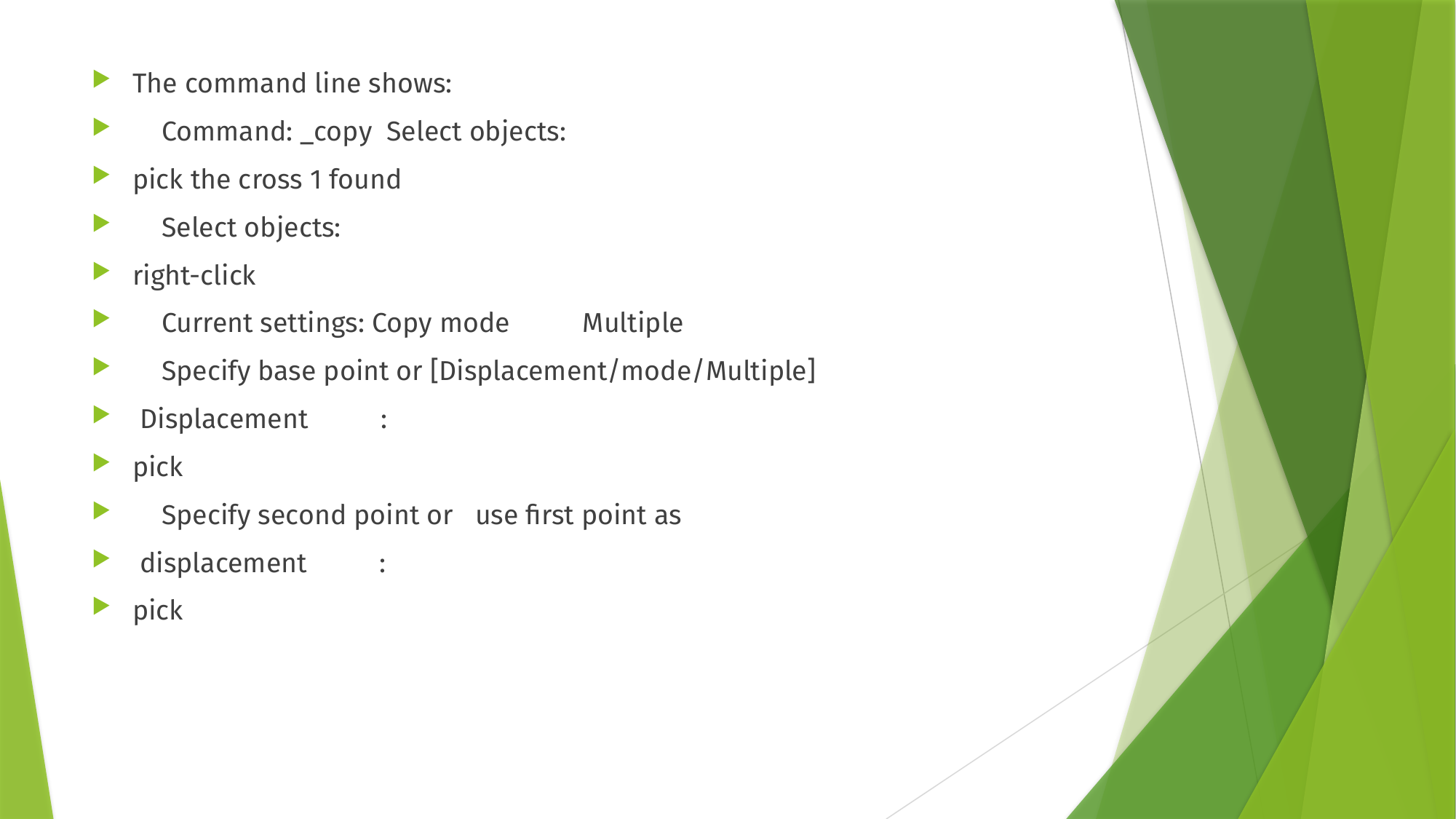

The command line shows:
    Command: _copy  Select objects:
pick the cross 1 found
    Select objects:
right-click
    Current settings: Copy mode          Multiple
    Specify base point or [Displacement/mode/Multiple]
 Displacement          :
pick
    Specify second point or   use ﬁrst point as
 displacement          :
pick